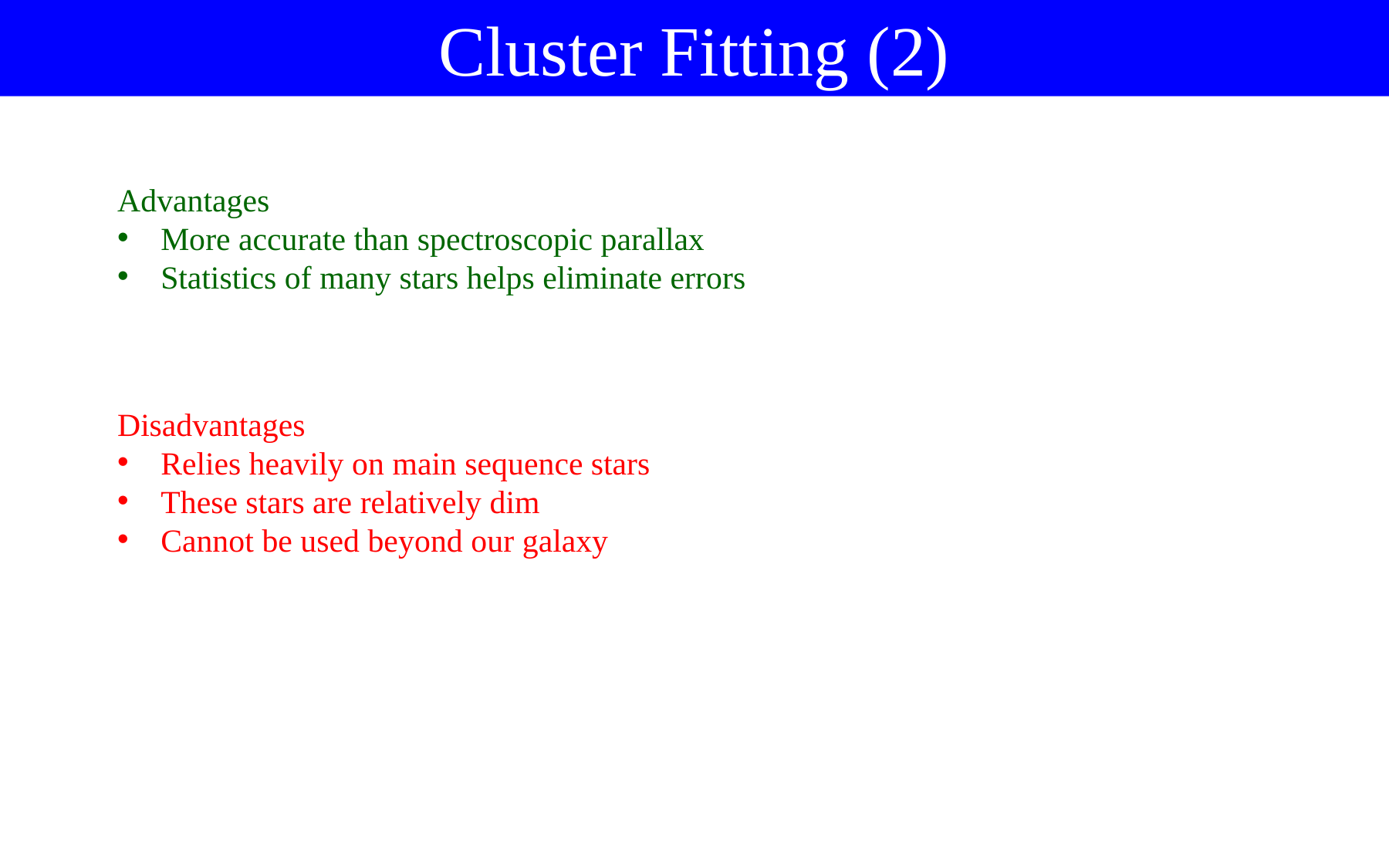

Cluster Fitting (2)
Advantages
More accurate than spectroscopic parallax
Statistics of many stars helps eliminate errors
Disadvantages
Relies heavily on main sequence stars
These stars are relatively dim
Cannot be used beyond our galaxy